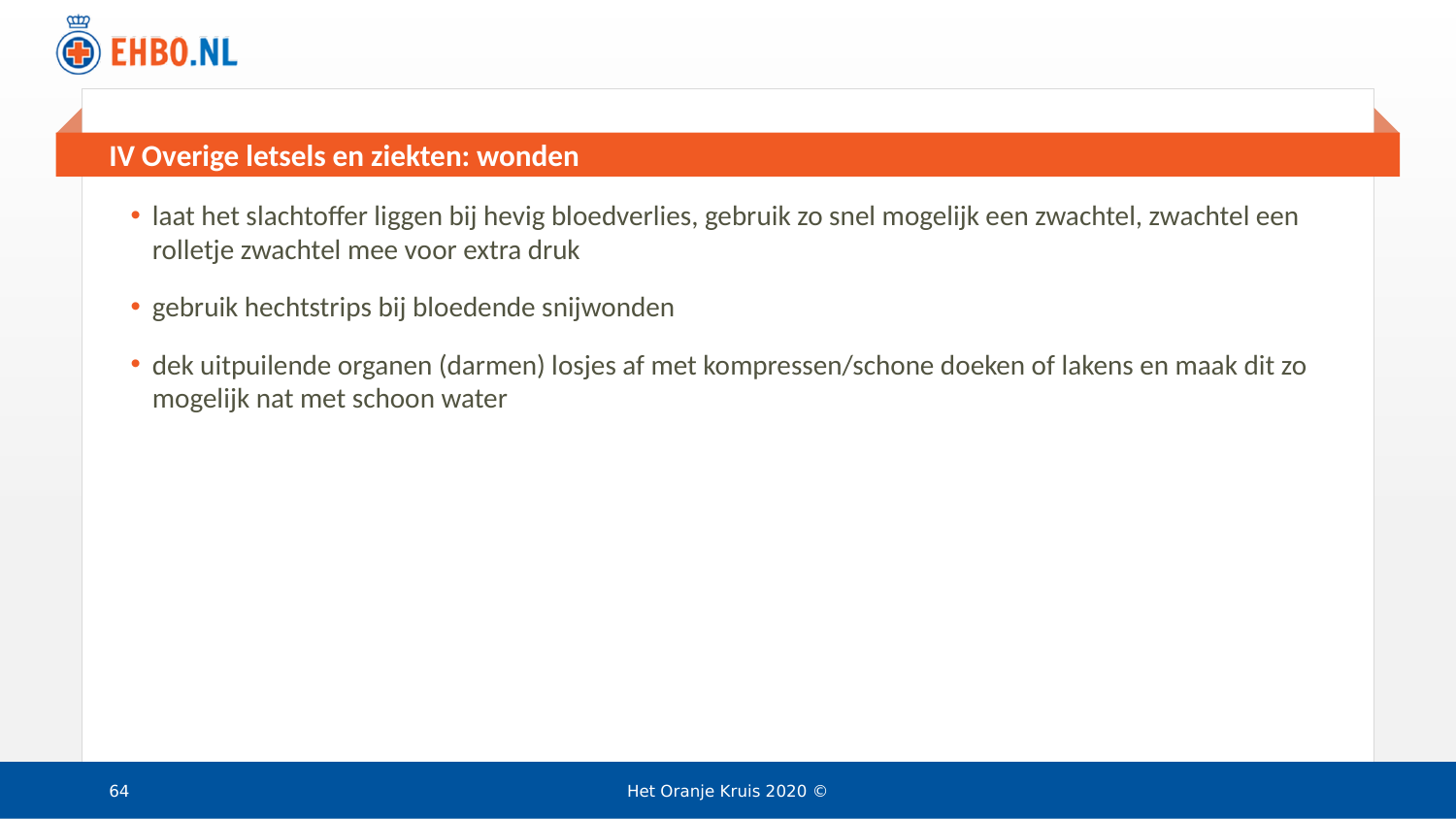

# IV Overige letsels en ziekten: wonden
laat het slachtoffer liggen bij hevig bloedverlies, gebruik zo snel mogelijk een zwachtel, zwachtel een rolletje zwachtel mee voor extra druk
gebruik hechtstrips bij bloedende snijwonden
dek uitpuilende organen (darmen) losjes af met kompressen/schone doeken of lakens en maak dit zo mogelijk nat met schoon water

64
Het Oranje Kruis 2020 ©